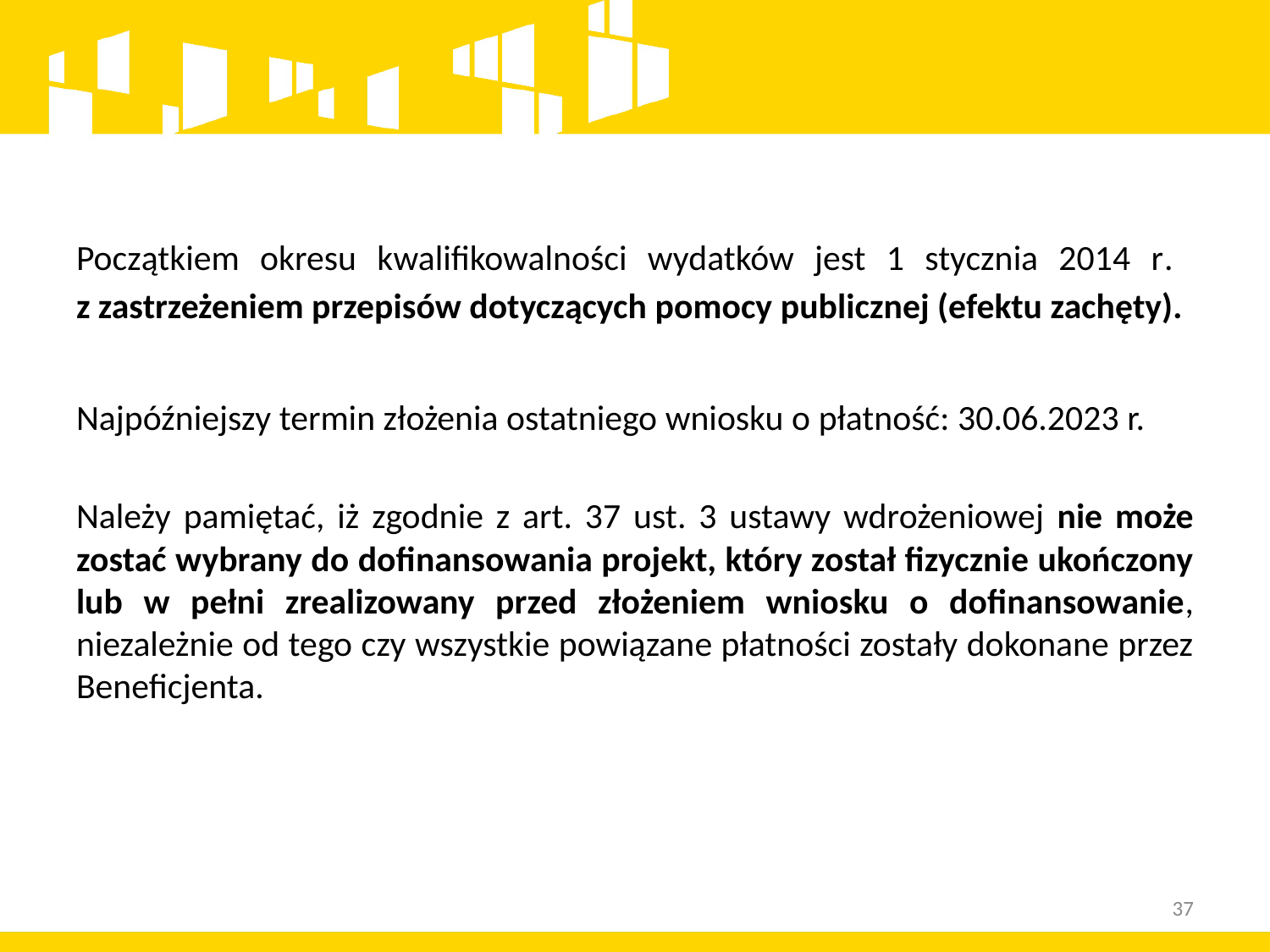

Początkiem okresu kwalifikowalności wydatków jest 1 stycznia 2014 r.
z zastrzeżeniem przepisów dotyczących pomocy publicznej (efektu zachęty).

Najpóźniejszy termin złożenia ostatniego wniosku o płatność: 30.06.2023 r.

Należy pamiętać, iż zgodnie z art. 37 ust. 3 ustawy wdrożeniowej nie może zostać wybrany do dofinansowania projekt, który został fizycznie ukończony lub w pełni zrealizowany przed złożeniem wniosku o dofinansowanie, niezależnie od tego czy wszystkie powiązane płatności zostały dokonane przez Beneficjenta.
37